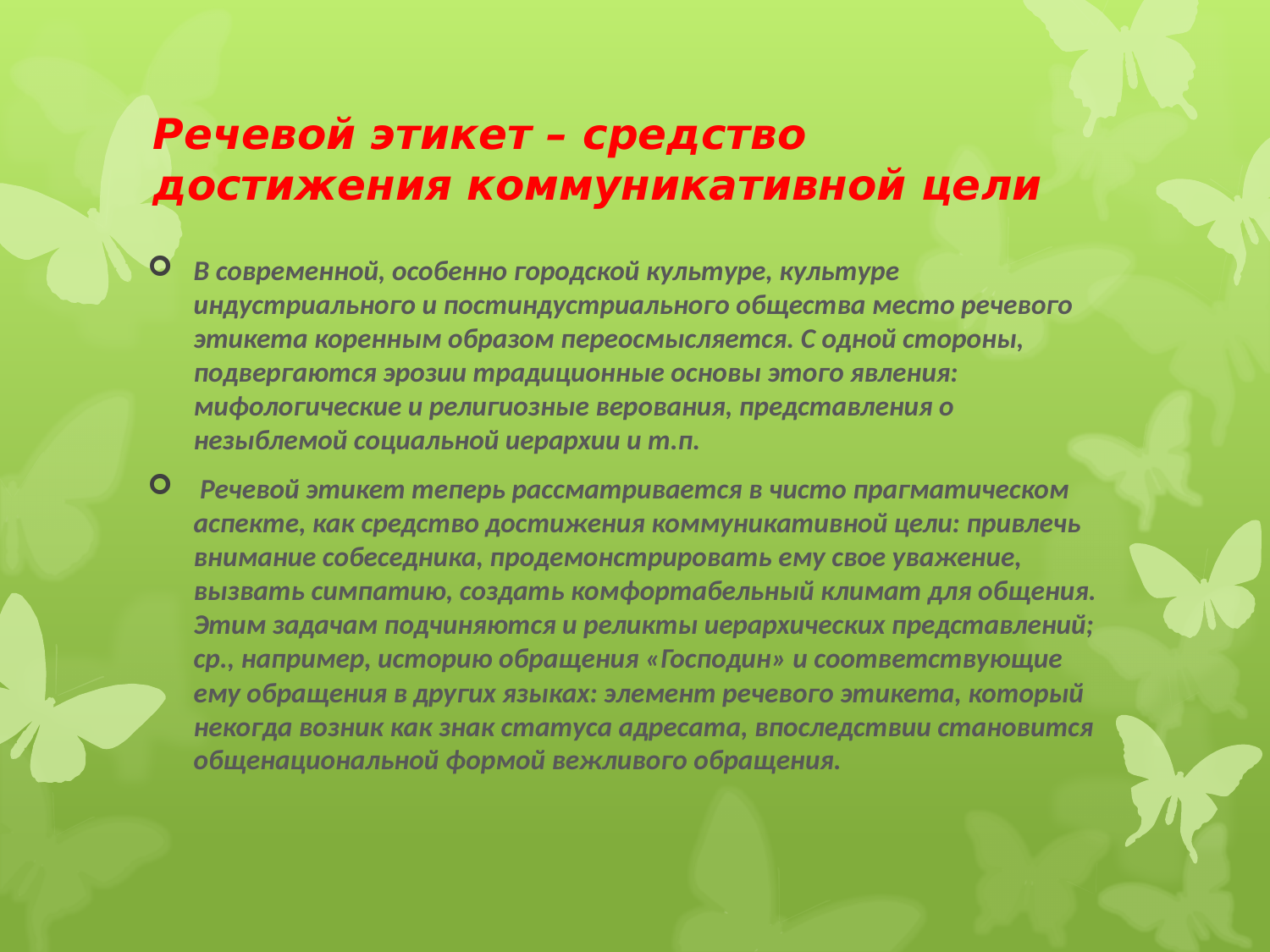

# Речевой этикет – средство достижения коммуникативной цели
В современной, особенно городской культуре, культуре индустриального и постиндустриального общества место речевого этикета коренным образом переосмысляется. С одной стороны, подвергаются эрозии традиционные основы этого явления: мифологические и религиозные верования, представления о незыблемой социальной иерархии и т.п.
 Речевой этикет теперь рассматривается в чисто прагматическом аспекте, как средство достижения коммуникативной цели: привлечь внимание собеседника, продемонстрировать ему свое уважение, вызвать симпатию, создать комфортабельный климат для общения. Этим задачам подчиняются и реликты иерархических представлений; ср., например, историю обращения «Господин» и соответствующие ему обращения в других языках: элемент речевого этикета, который некогда возник как знак статуса адресата, впоследствии становится общенациональной формой вежливого обращения.